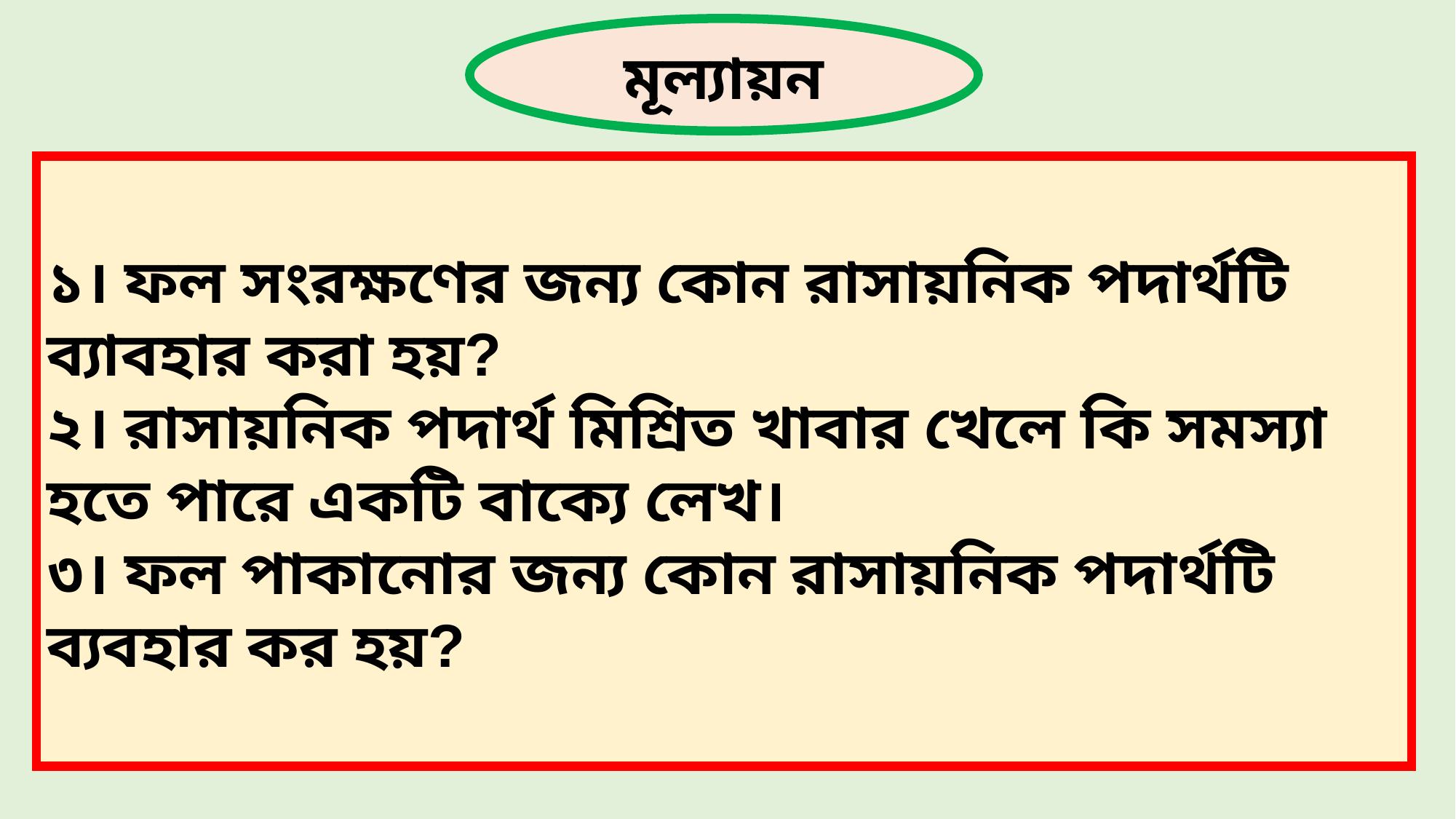

মূল্যায়ন
১। ফল সংরক্ষণের জন্য কোন রাসায়নিক পদার্থটি ব্যাবহার করা হয়?
২। রাসায়নিক পদার্থ মিশ্রিত খাবার খেলে কি সমস্যা হতে পারে একটি বাক্যে লেখ।
৩। ফল পাকানোর জন্য কোন রাসায়নিক পদার্থটি ব্যবহার কর হয়?